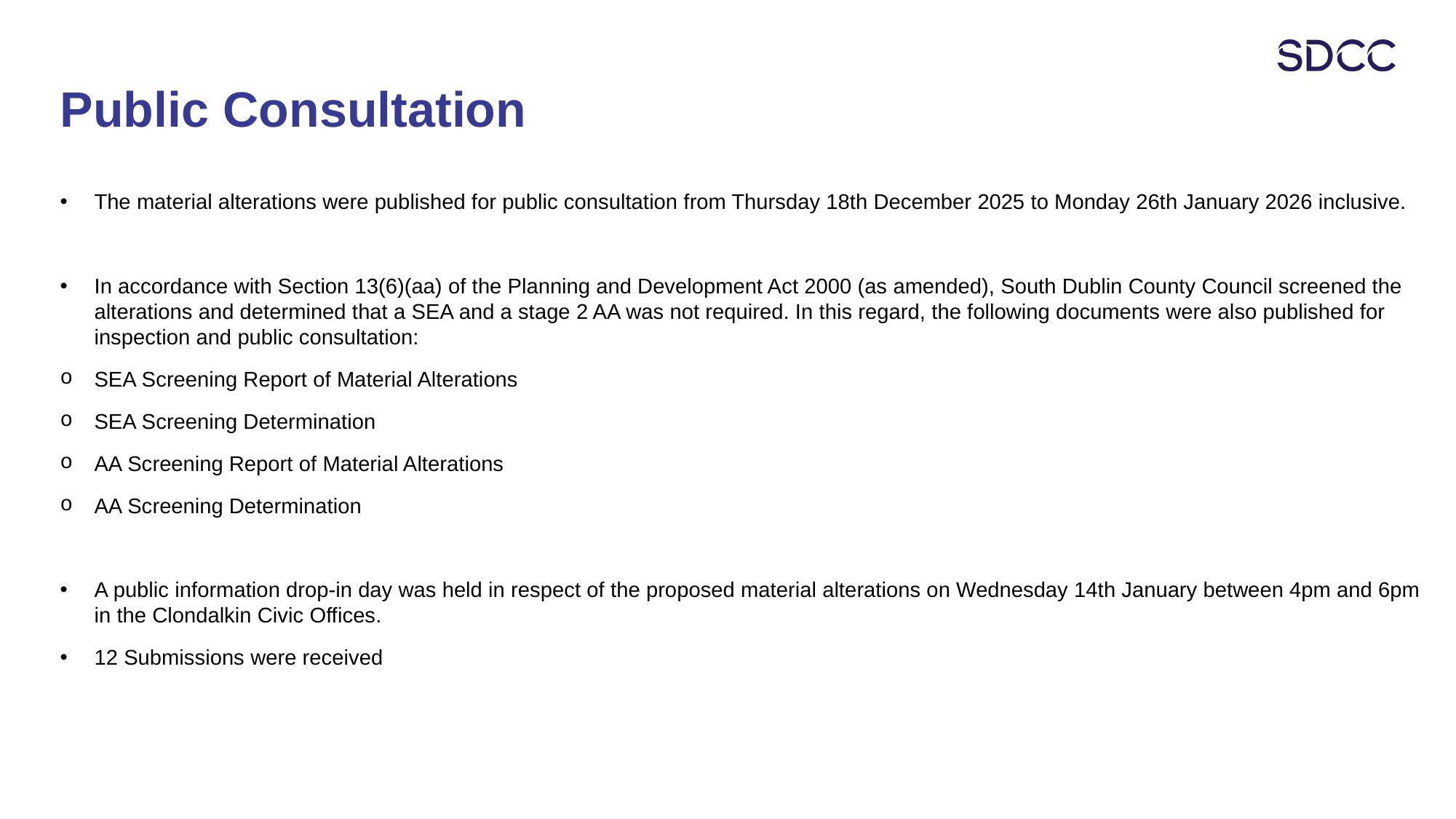

# Public Consultation
The material alterations were published for public consultation from Thursday 18th December 2025 to Monday 26th January 2026 inclusive.

In accordance with Section 13(6)(aa) of the Planning and Development Act 2000 (as amended), South Dublin County Council screened the alterations and determined that a SEA and a stage 2 AA was not required. In this regard, the following documents were also published for inspection and public consultation:
SEA Screening Report of Material Alterations
SEA Screening Determination
AA Screening Report of Material Alterations
AA Screening Determination

A public information drop-in day was held in respect of the proposed material alterations on Wednesday 14th January between 4pm and 6pm in the Clondalkin Civic Offices.
12 Submissions were received